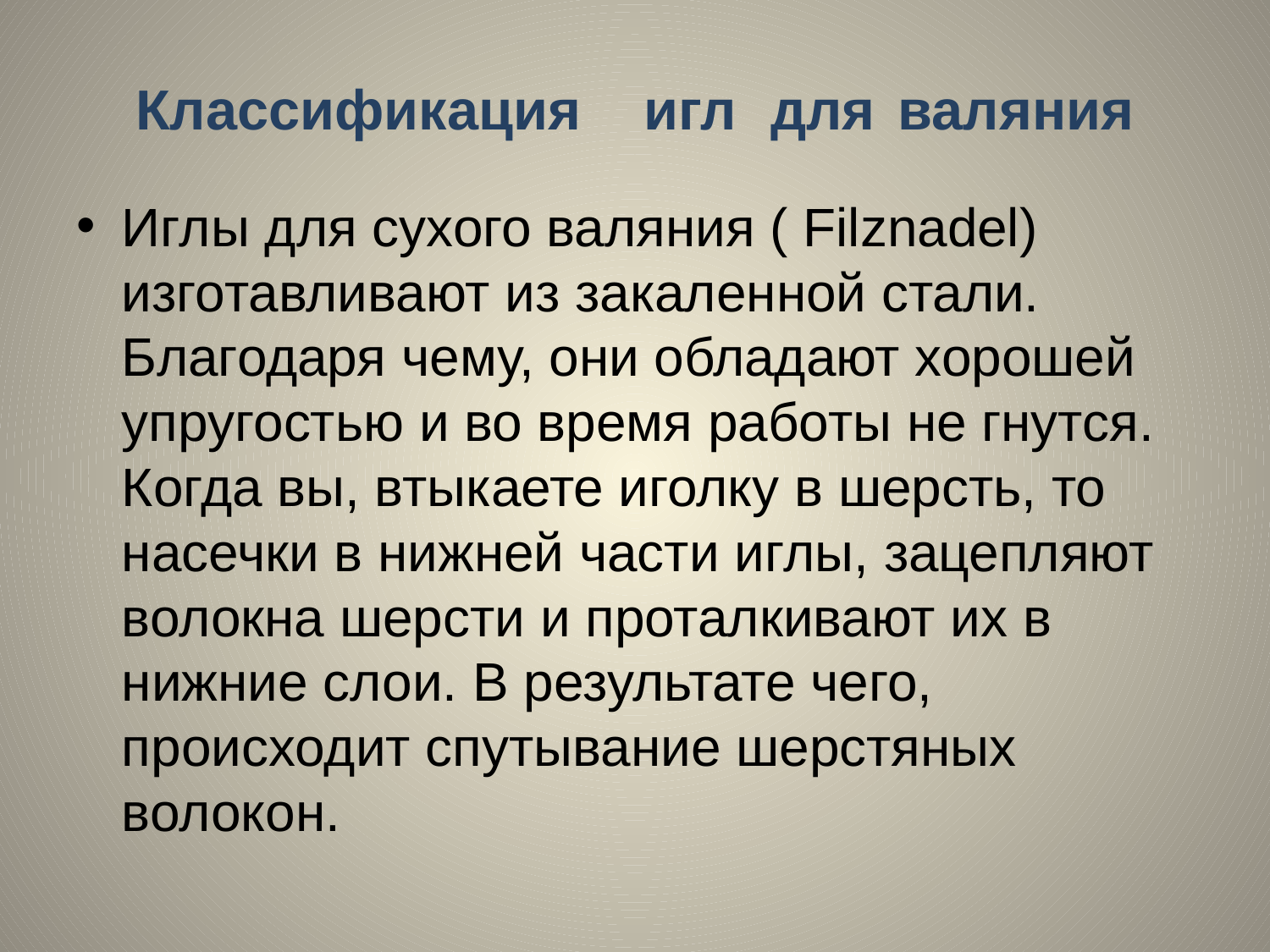

# Классификация 	игл 	для 	валяния
Иглы для сухого валяния ( Filznadel) изготавливают из закаленной стали. Благодаря чему, они обладают хорошей упругостью и во время работы не гнутся. Когда вы, втыкаете иголку в шерсть, то насечки в нижней части иглы, зацепляют волокна шерсти и проталкивают их в нижние слои. В результате чего, происходит спутывание шерстяных волокон.